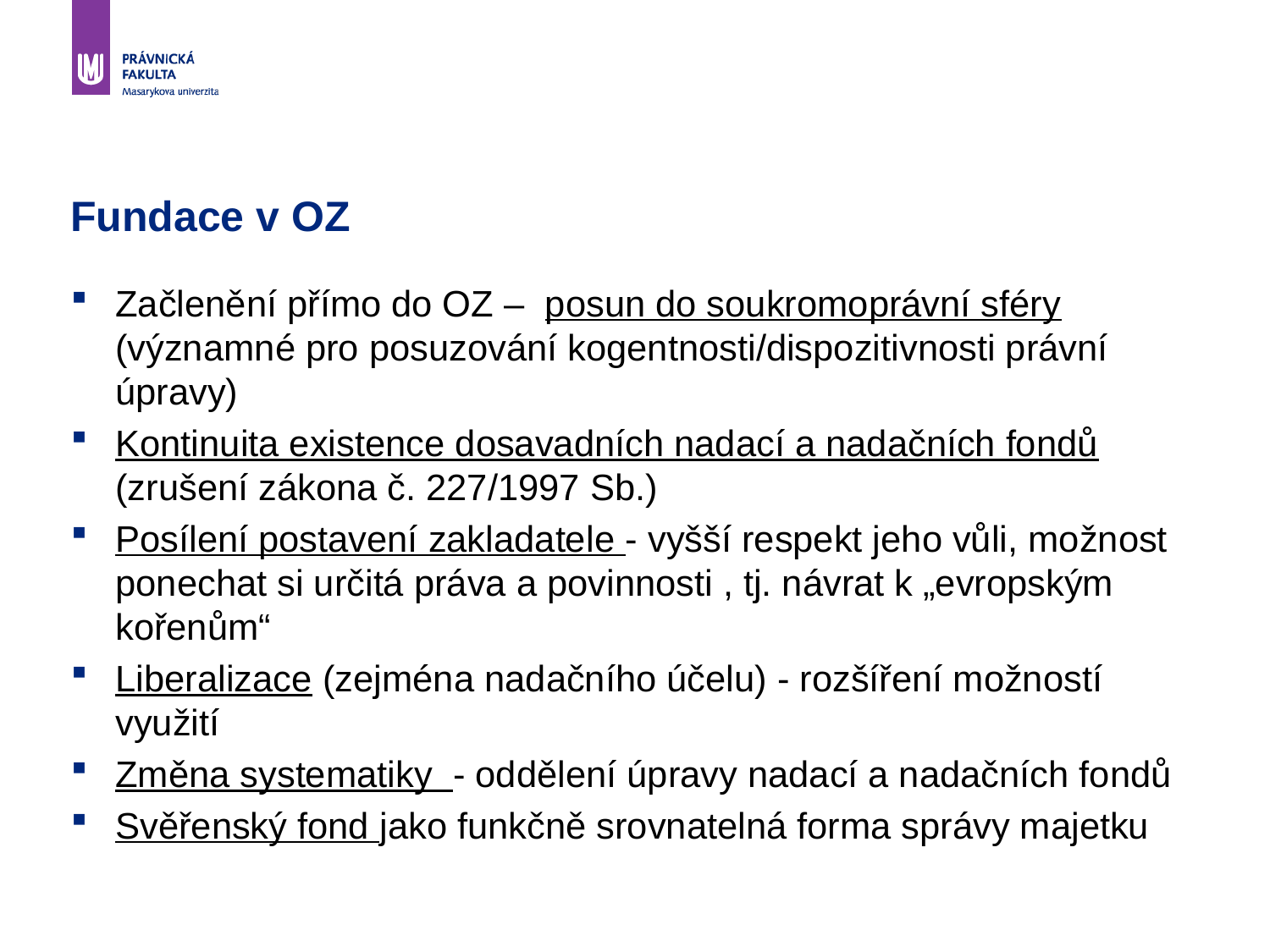

# Fundace v OZ
Začlenění přímo do OZ –  posun do soukromoprávní sféry (významné pro posuzování kogentnosti/dispozitivnosti právní úpravy)
Kontinuita existence dosavadních nadací a nadačních fondů (zrušení zákona č. 227/1997 Sb.)
Posílení postavení zakladatele - vyšší respekt jeho vůli, možnost ponechat si určitá práva a povinnosti , tj. návrat k „evropským kořenům“
Liberalizace (zejména nadačního účelu) - rozšíření možností využití
Změna systematiky  - oddělení úpravy nadací a nadačních fondů
Svěřenský fond jako funkčně srovnatelná forma správy majetku